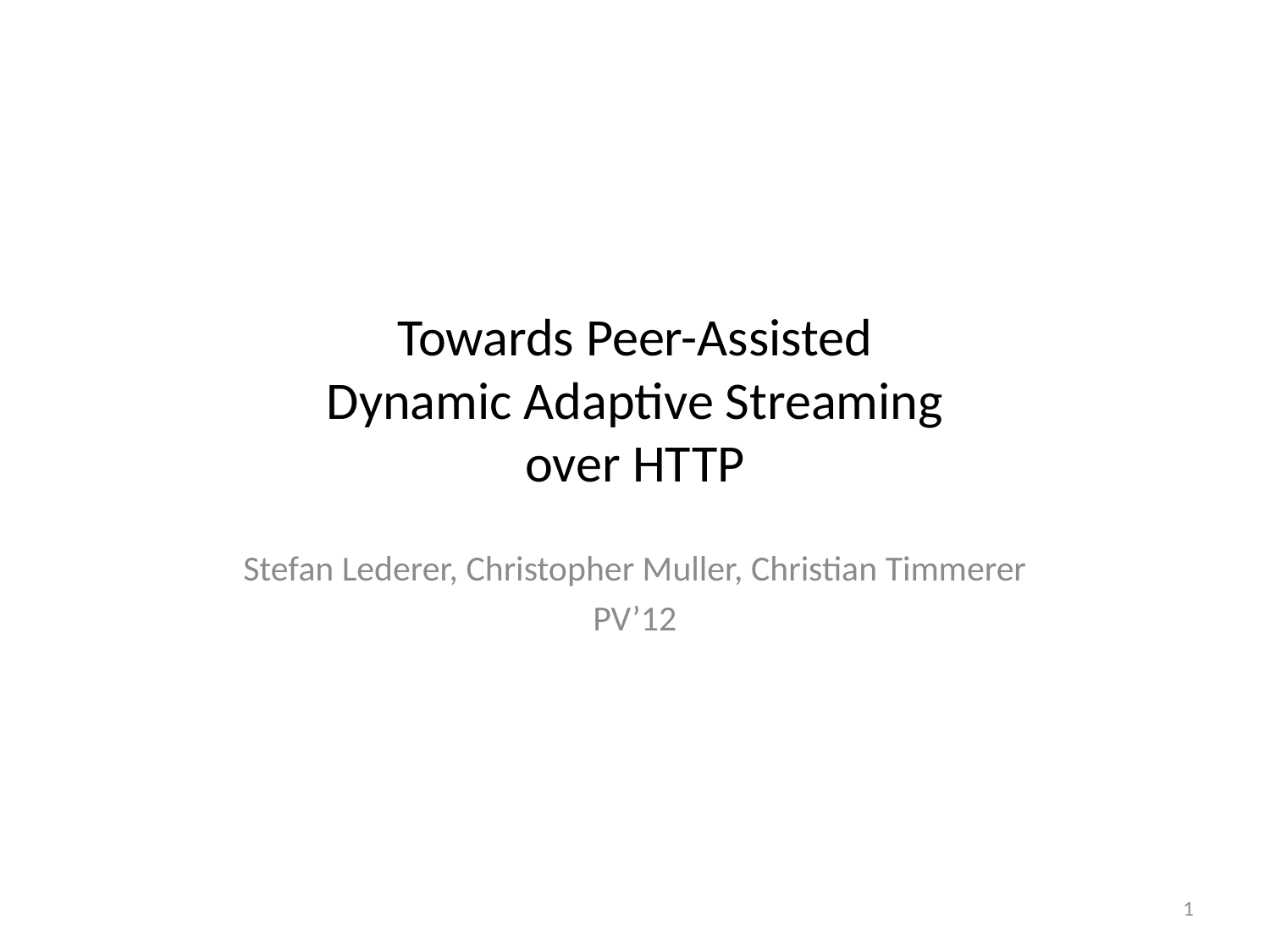

# Towards Peer-Assisted Dynamic Adaptive Streaming over HTTP
Stefan Lederer, Christopher Muller, Christian Timmerer
PV’12
1